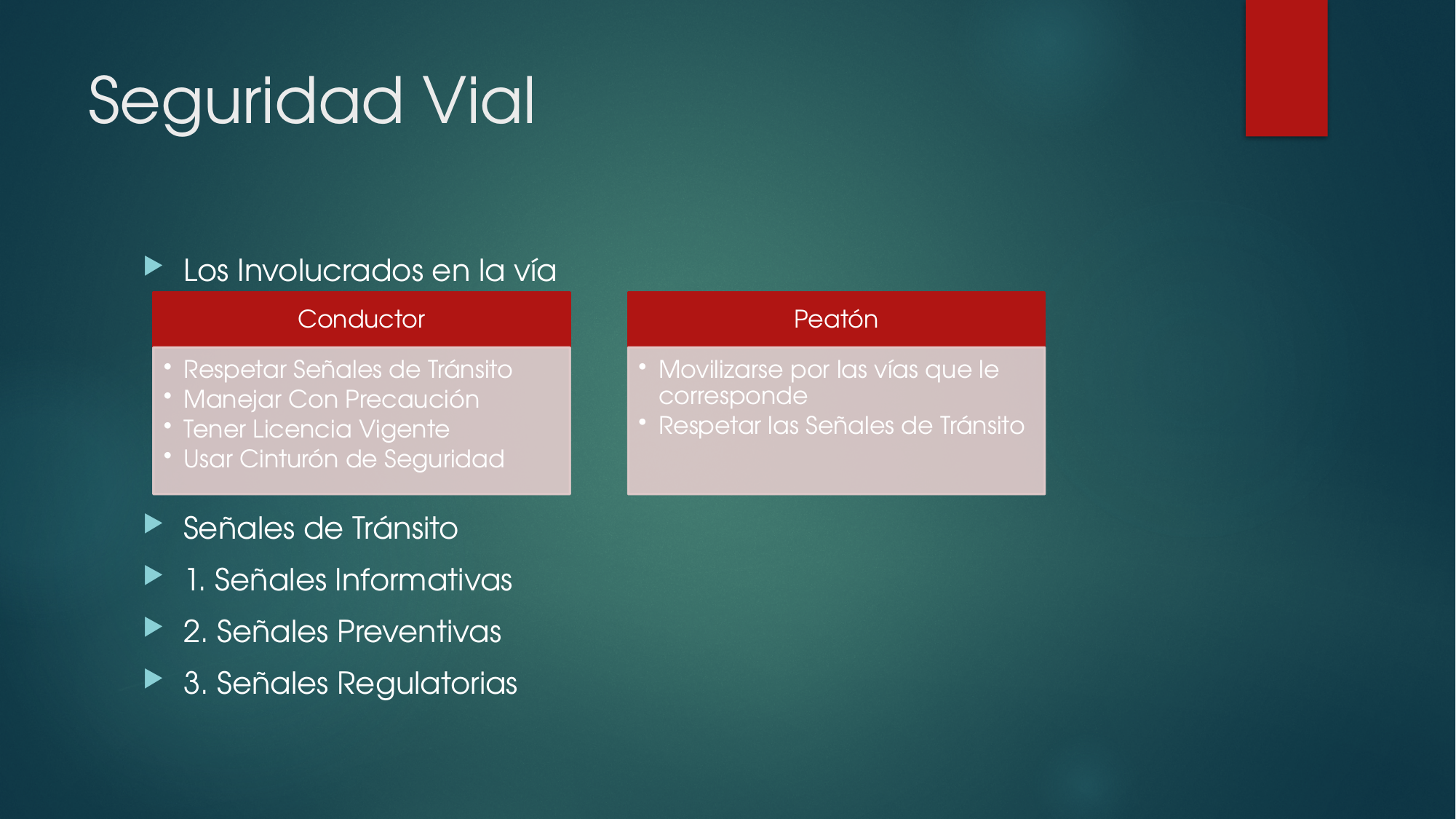

# Seguridad Vial
Los Involucrados en la vía

Señales de Tránsito
1. Señales Informativas
2. Señales Preventivas
3. Señales Regulatorias

Conductor
Respetar Señales de Tránsito
Manejar Con Precaución
Tener Licencia Vigente
Usar Cinturón de Seguridad
Peatón
Movilizarse por las vías que le corresponde
Respetar las Señales de Tránsito